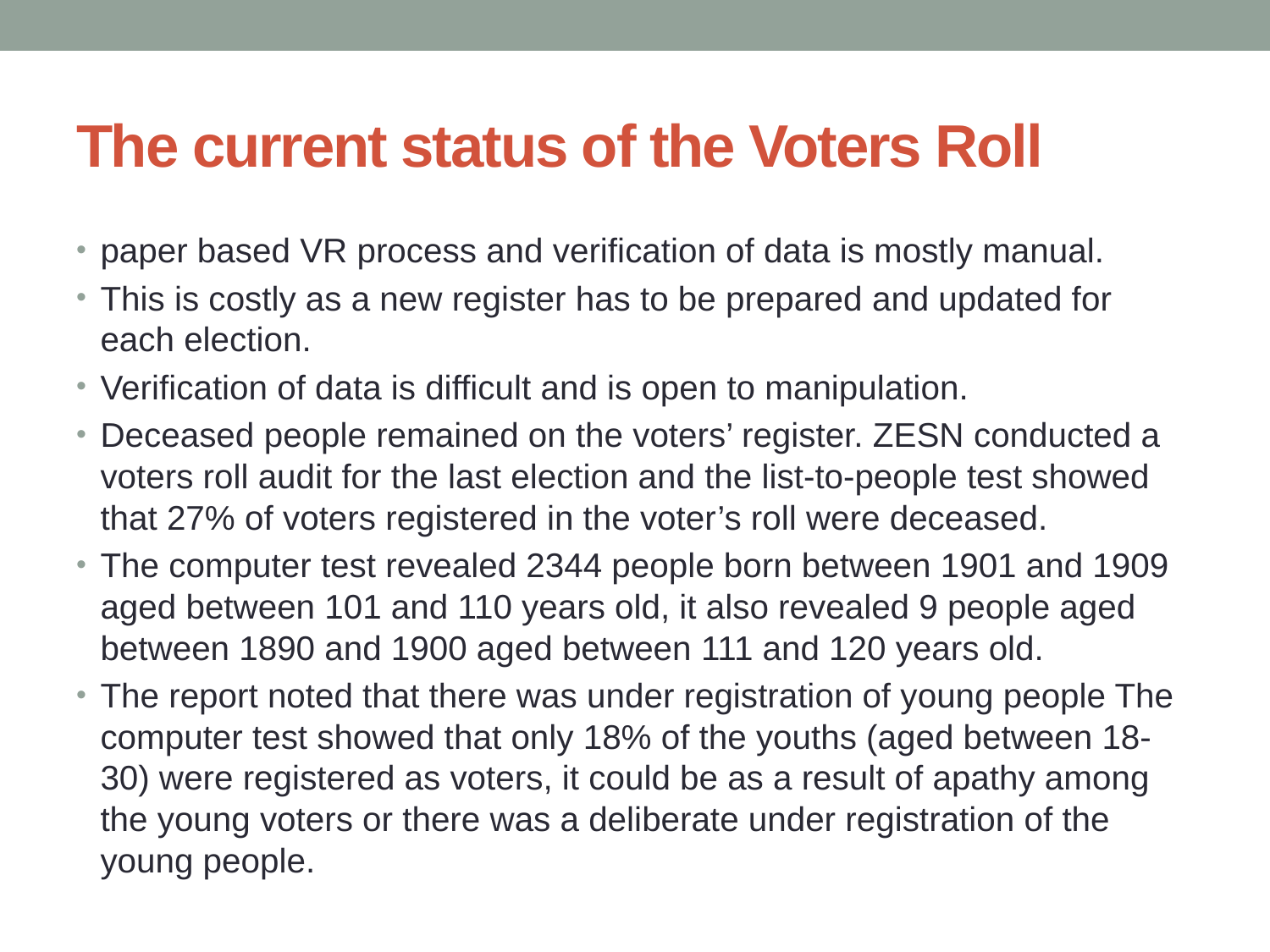

# The current status of the Voters Roll
paper based VR process and verification of data is mostly manual.
This is costly as a new register has to be prepared and updated for each election.
Verification of data is difficult and is open to manipulation.
Deceased people remained on the voters’ register. ZESN conducted a voters roll audit for the last election and the list-to-people test showed that 27% of voters registered in the voter’s roll were deceased.
The computer test revealed 2344 people born between 1901 and 1909 aged between 101 and 110 years old, it also revealed 9 people aged between 1890 and 1900 aged between 111 and 120 years old.
The report noted that there was under registration of young people The computer test showed that only 18% of the youths (aged between 18-30) were registered as voters, it could be as a result of apathy among the young voters or there was a deliberate under registration of the young people.